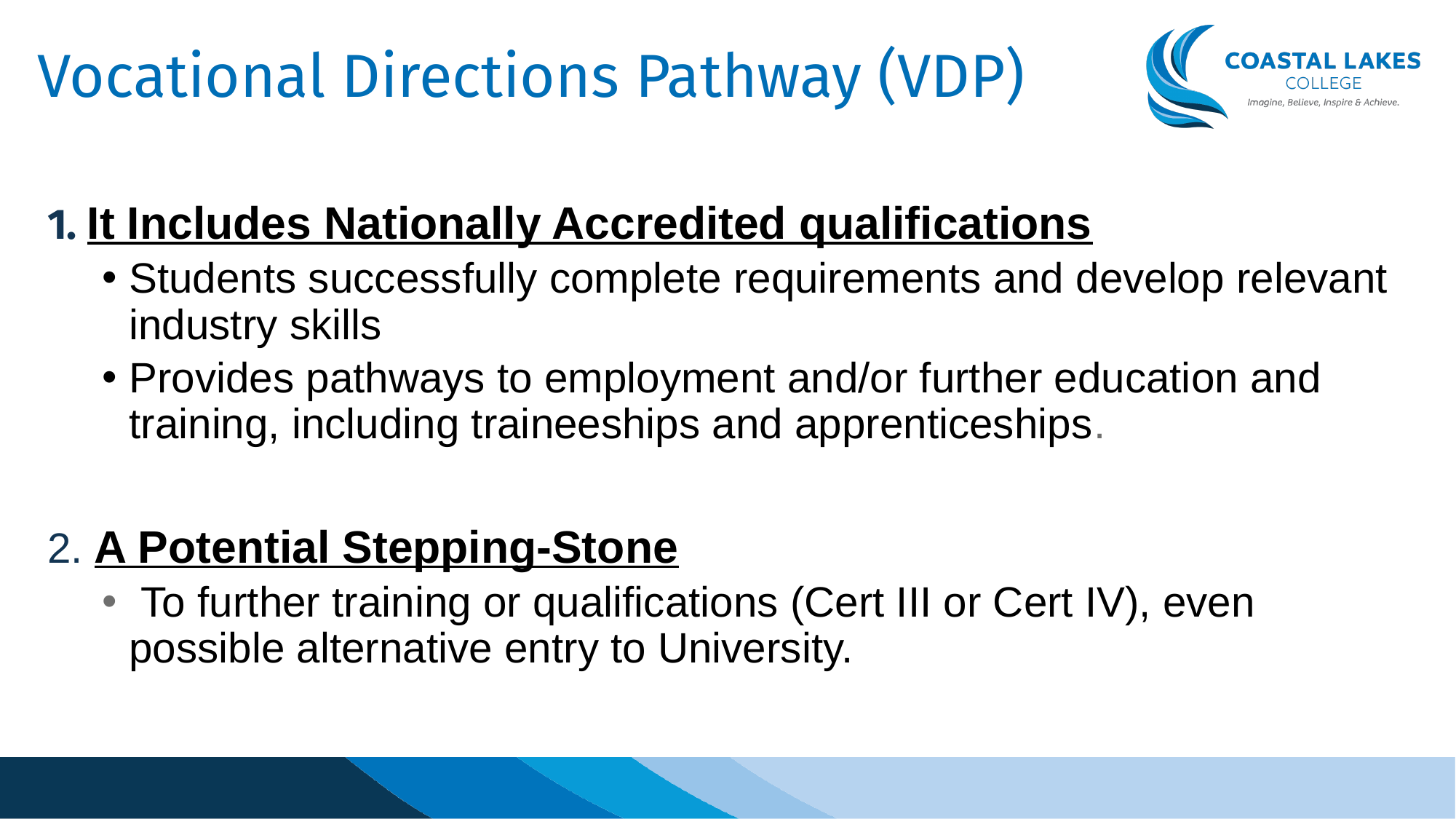

# Vocational Directions Pathway (VDP)
1. It Includes Nationally Accredited qualifications
Students successfully complete requirements and develop relevant industry skills
Provides pathways to employment and/or further education and training, including traineeships and apprenticeships.

2. A Potential Stepping-Stone
 To further training or qualifications (Cert III or Cert IV), even possible alternative entry to University.